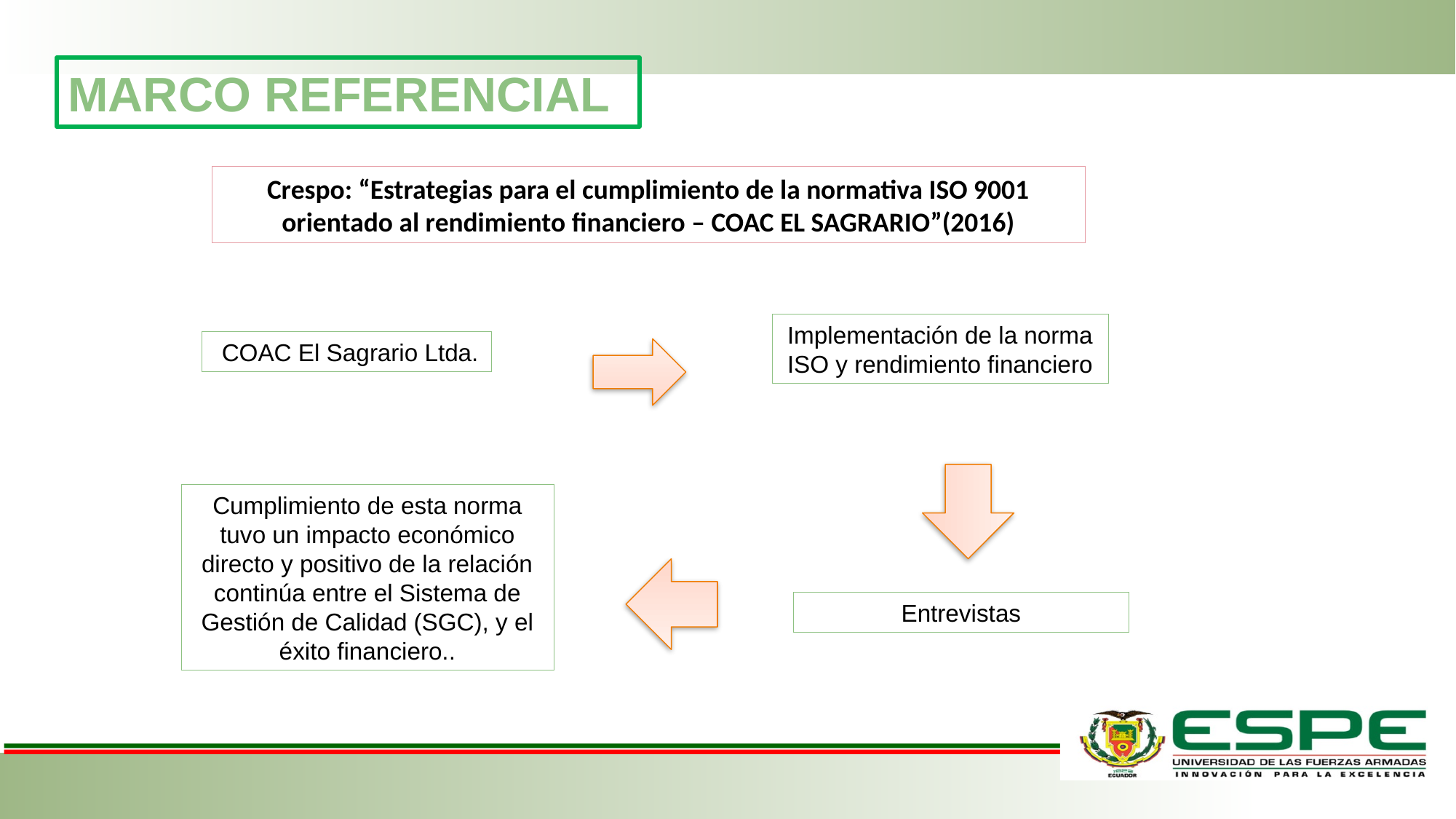

MARCO REFERENCIAL
Crespo: “Estrategias para el cumplimiento de la normativa ISO 9001 orientado al rendimiento financiero – COAC EL SAGRARIO”(2016)
Implementación de la norma ISO y rendimiento financiero
 COAC El Sagrario Ltda.

Cumplimiento de esta norma tuvo un impacto económico directo y positivo de la relación continúa entre el Sistema de Gestión de Calidad (SGC), y el éxito financiero..

Entrevistas